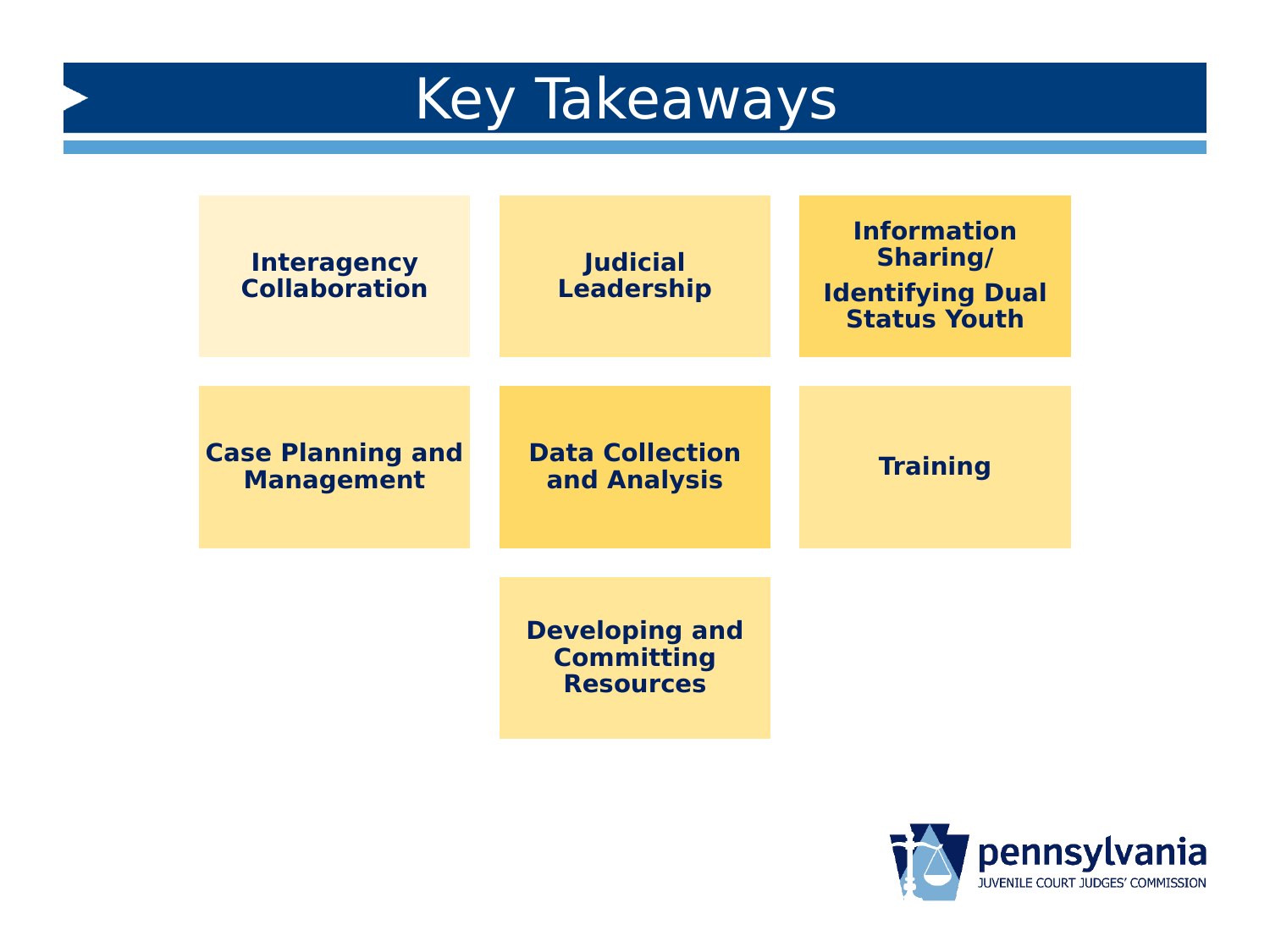

# Key Takeaways
Interagency Collaboration
Judicial Leadership
Information Sharing/
Identifying Dual Status Youth
Case Planning and Management
Data Collection and Analysis
Training
Developing and Committing Resources